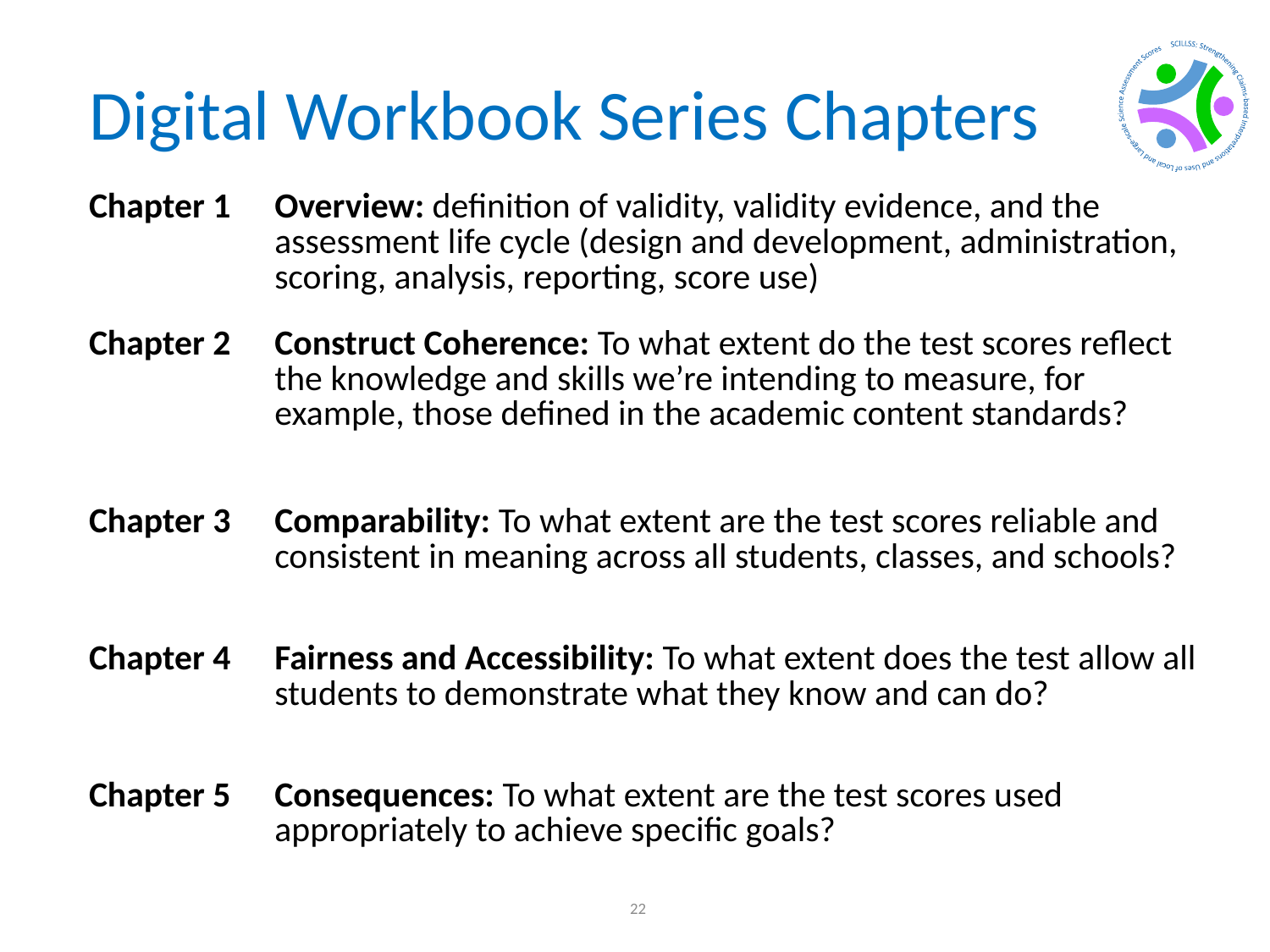

# Digital Workbook Series Chapters
| Chapter 1 | Overview: definition of validity, validity evidence, and the assessment life cycle (design and development, administration, scoring, analysis, reporting, score use) |
| --- | --- |
| Chapter 2 | Construct Coherence: To what extent do the test scores reflect the knowledge and skills we’re intending to measure, for example, those defined in the academic content standards? |
| Chapter 3 | Comparability: To what extent are the test scores reliable and consistent in meaning across all students, classes, and schools? |
| Chapter 4 | Fairness and Accessibility: To what extent does the test allow all students to demonstrate what they know and can do? |
| Chapter 5 | Consequences: To what extent are the test scores used appropriately to achieve specific goals? |